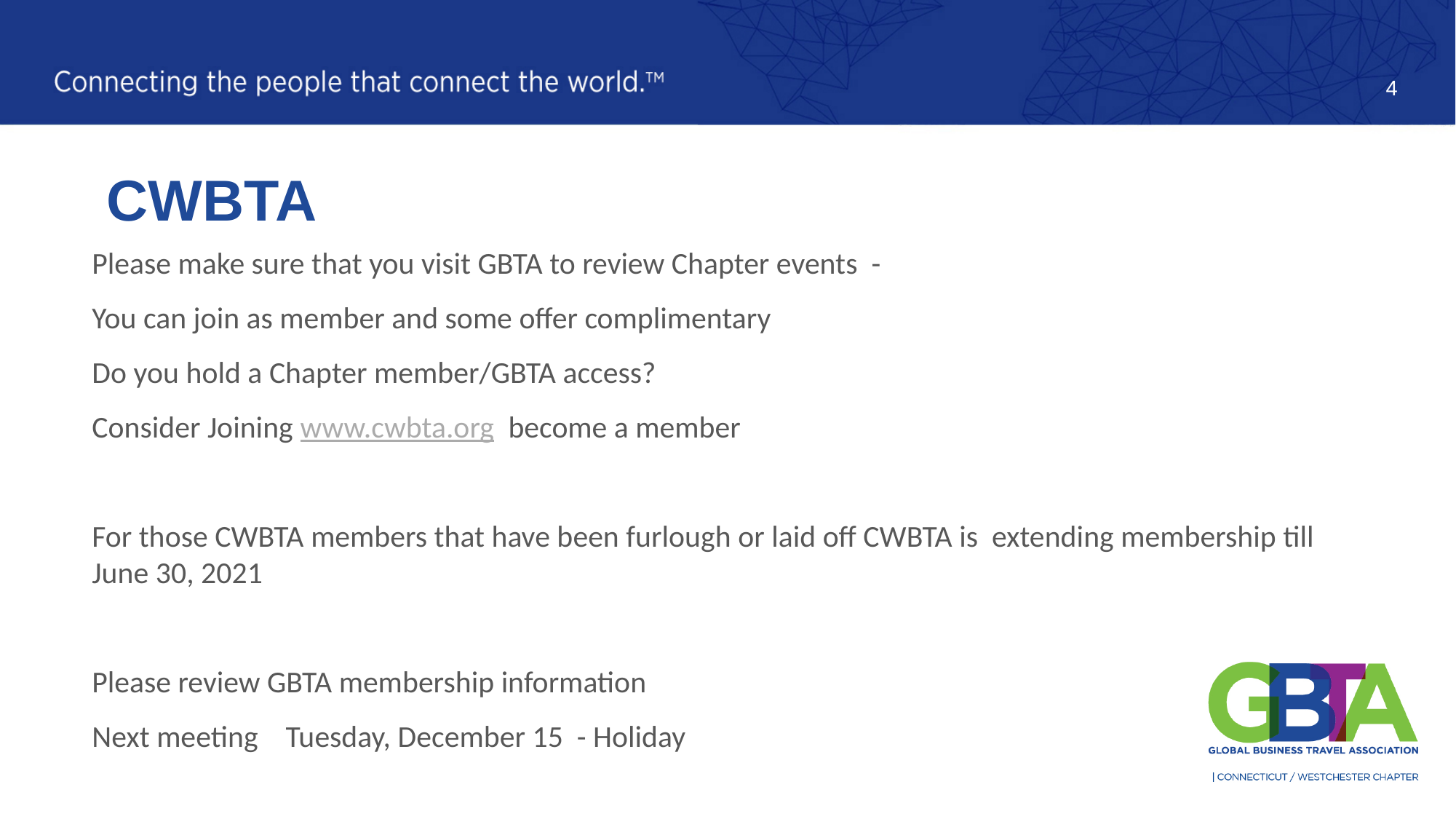

4
# CWBTA
Please make sure that you visit GBTA to review Chapter events  -
You can join as member and some offer complimentary
Do you hold a Chapter member/GBTA access?
Consider Joining www.cwbta.org  become a member

For those CWBTA members that have been furlough or laid off CWBTA is  extending membership till June 30, 2021

Please review GBTA membership information
Next meeting    Tuesday, December 15  - Holiday